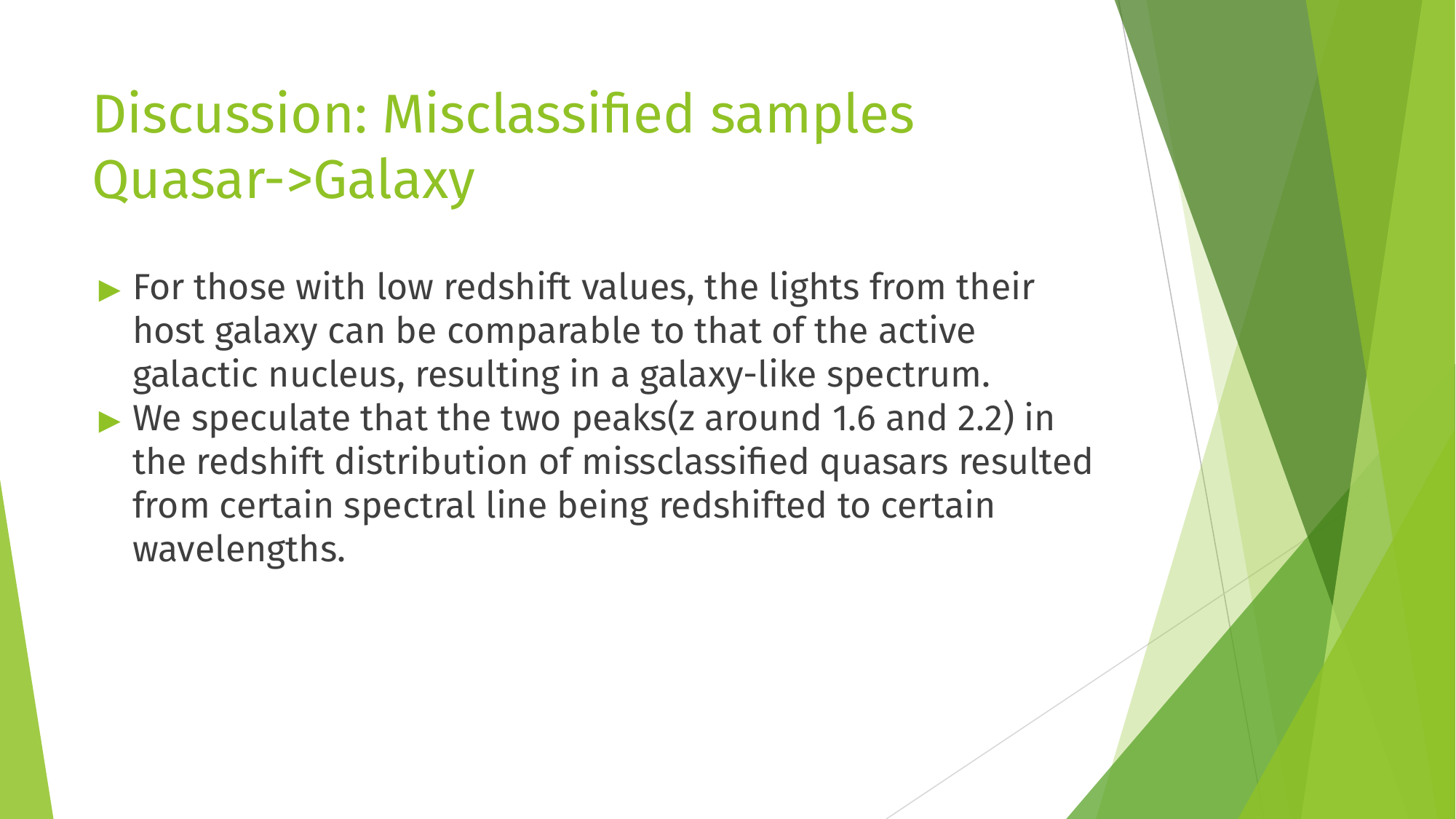

# Discussion: Misclassified samples
Quasar->Galaxy
For those with low redshift values, the lights from their host galaxy can be comparable to that of the active galactic nucleus, resulting in a galaxy-like spectrum.
We speculate that the two peaks(z around 1.6 and 2.2) in the redshift distribution of missclassified quasars resulted from certain spectral line being redshifted to certain wavelengths.